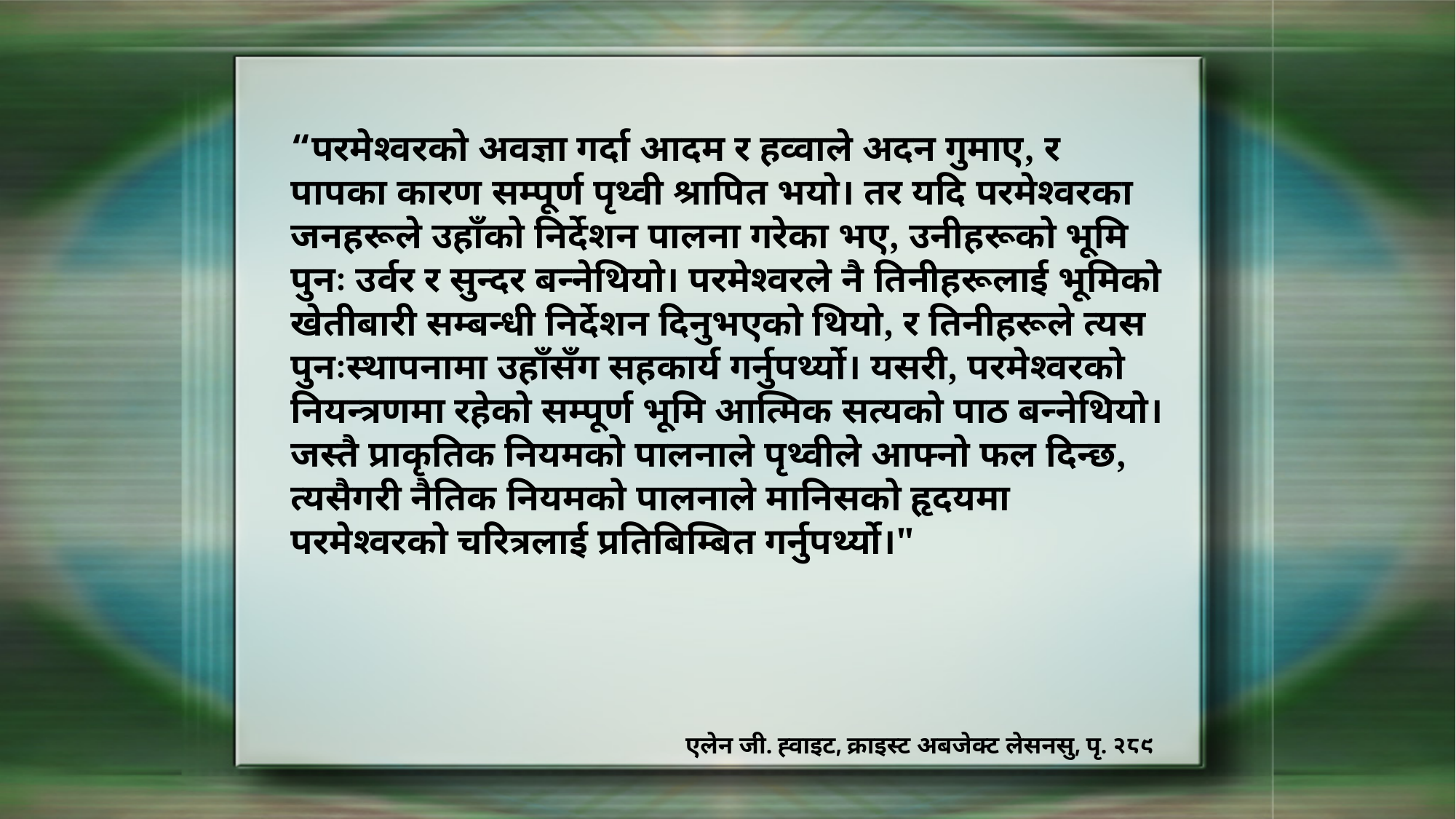

“परमेश्वरको अवज्ञा गर्दा आदम र हव्वाले अदन गुमाए, र पापका कारण सम्पूर्ण पृथ्वी श्रापित भयो। तर यदि परमेश्वरका जनहरूले उहाँको निर्देशन पालना गरेका भए, उनीहरूको भूमि पुनः उर्वर र सुन्दर बन्नेथियो। परमेश्वरले नै तिनीहरूलाई भूमिको खेतीबारी सम्बन्धी निर्देशन दिनुभएको थियो, र तिनीहरूले त्यस पुनःस्थापनामा उहाँसँग सहकार्य गर्नुपर्थ्यो। यसरी, परमेश्वरको नियन्त्रणमा रहेको सम्पूर्ण भूमि आत्मिक सत्यको पाठ बन्नेथियो। जस्तै प्राकृतिक नियमको पालनाले पृथ्वीले आफ्नो फल दिन्छ, त्यसैगरी नैतिक नियमको पालनाले मानिसको हृदयमा परमेश्वरको चरित्रलाई प्रतिबिम्बित गर्नुपर्थ्यो।"
एलेन जी. ह्वाइट, क्राइस्ट अबजेक्ट लेसनसु, पृ. २८९